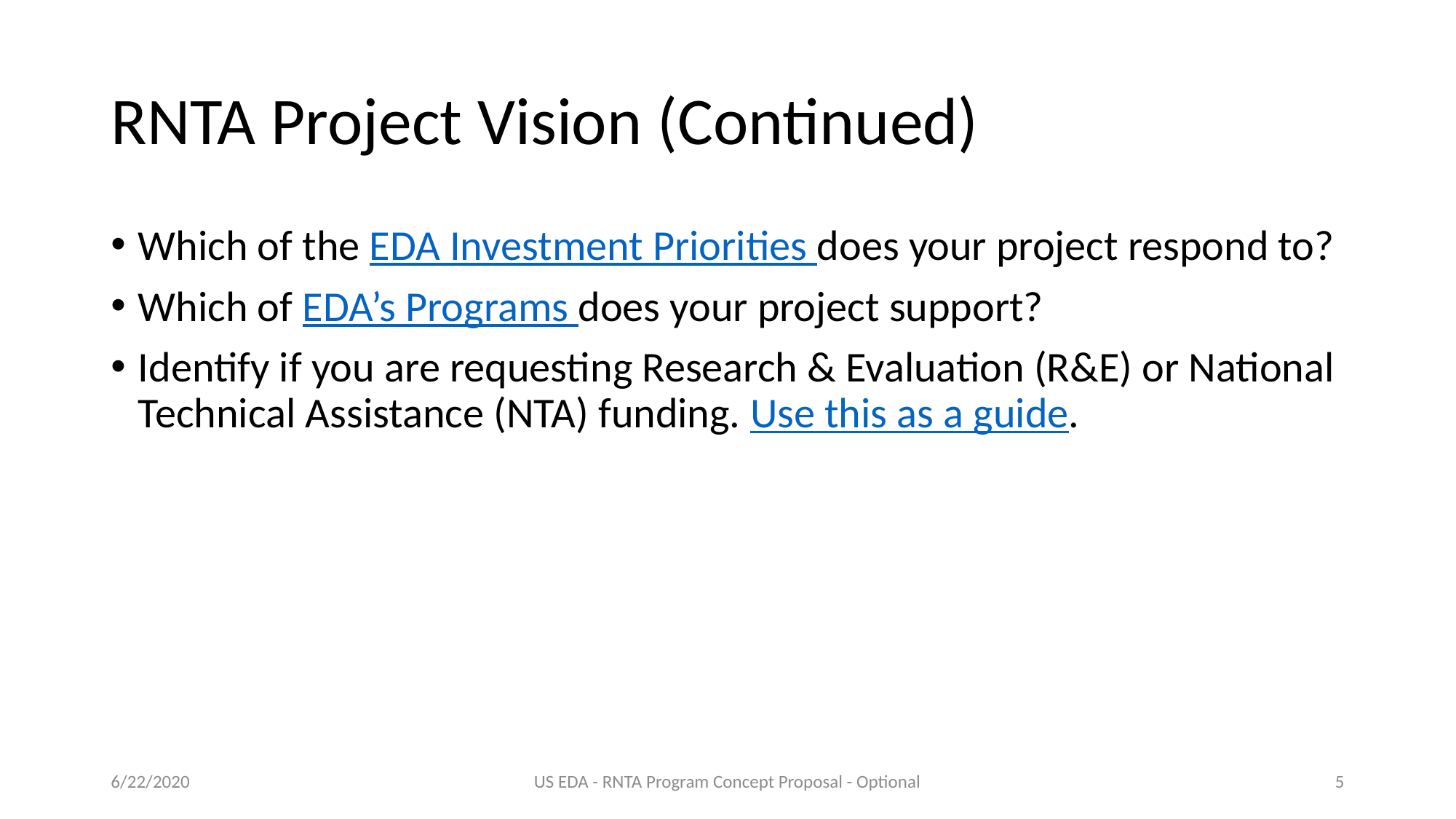

# RNTA Project Vision (Continued)
Which of the EDA Investment Priorities does your project respond to?
Which of EDA’s Programs does your project support?
Identify if you are requesting Research & Evaluation (R&E) or National Technical Assistance (NTA) funding. Use this as a guide.
6/22/2020
US EDA - RNTA Program Concept Proposal - Optional
5